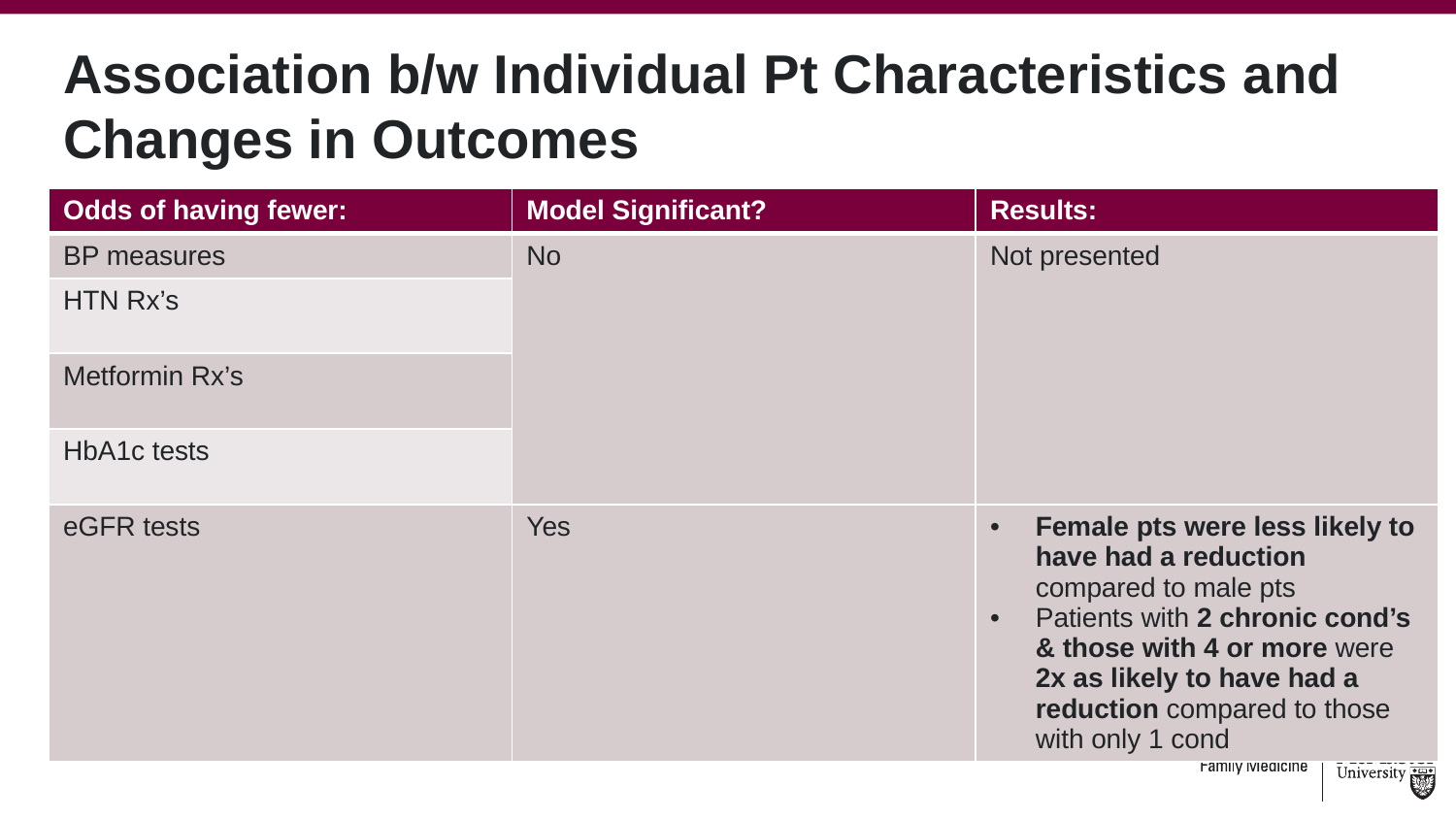

# Association b/w Individual Pt Characteristics and Changes in Outcomes
| Odds of having fewer: | Model Significant? | Results: |
| --- | --- | --- |
| BP measures | No | Not presented |
| HTN Rx’s |  |  |
| Metformin Rx’s |  |  |
| HbA1c tests |  |  |
| eGFR tests | Yes | Female pts were less likely to have had a reduction compared to male pts Patients with 2 chronic cond’s & those with 4 or more were 2x as likely to have had a reduction compared to those with only 1 cond |